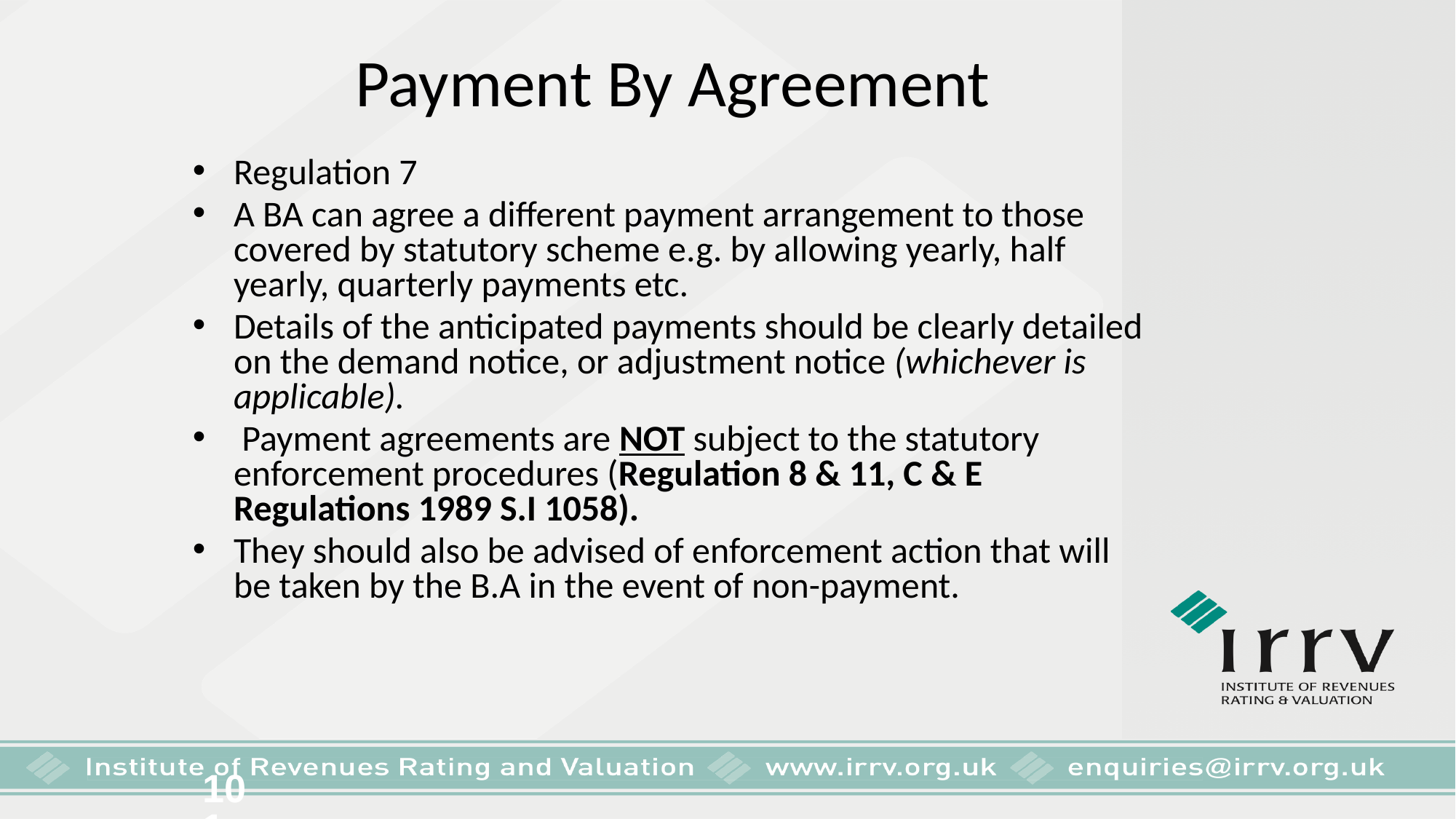

Payment By Agreement
Regulation 7
A BA can agree a different payment arrangement to those covered by statutory scheme e.g. by allowing yearly, half yearly, quarterly payments etc.
Details of the anticipated payments should be clearly detailed on the demand notice, or adjustment notice (whichever is applicable).
 Payment agreements are NOT subject to the statutory enforcement procedures (Regulation 8 & 11, C & E Regulations 1989 S.I 1058).
They should also be advised of enforcement action that will be taken by the B.A in the event of non-payment.
101